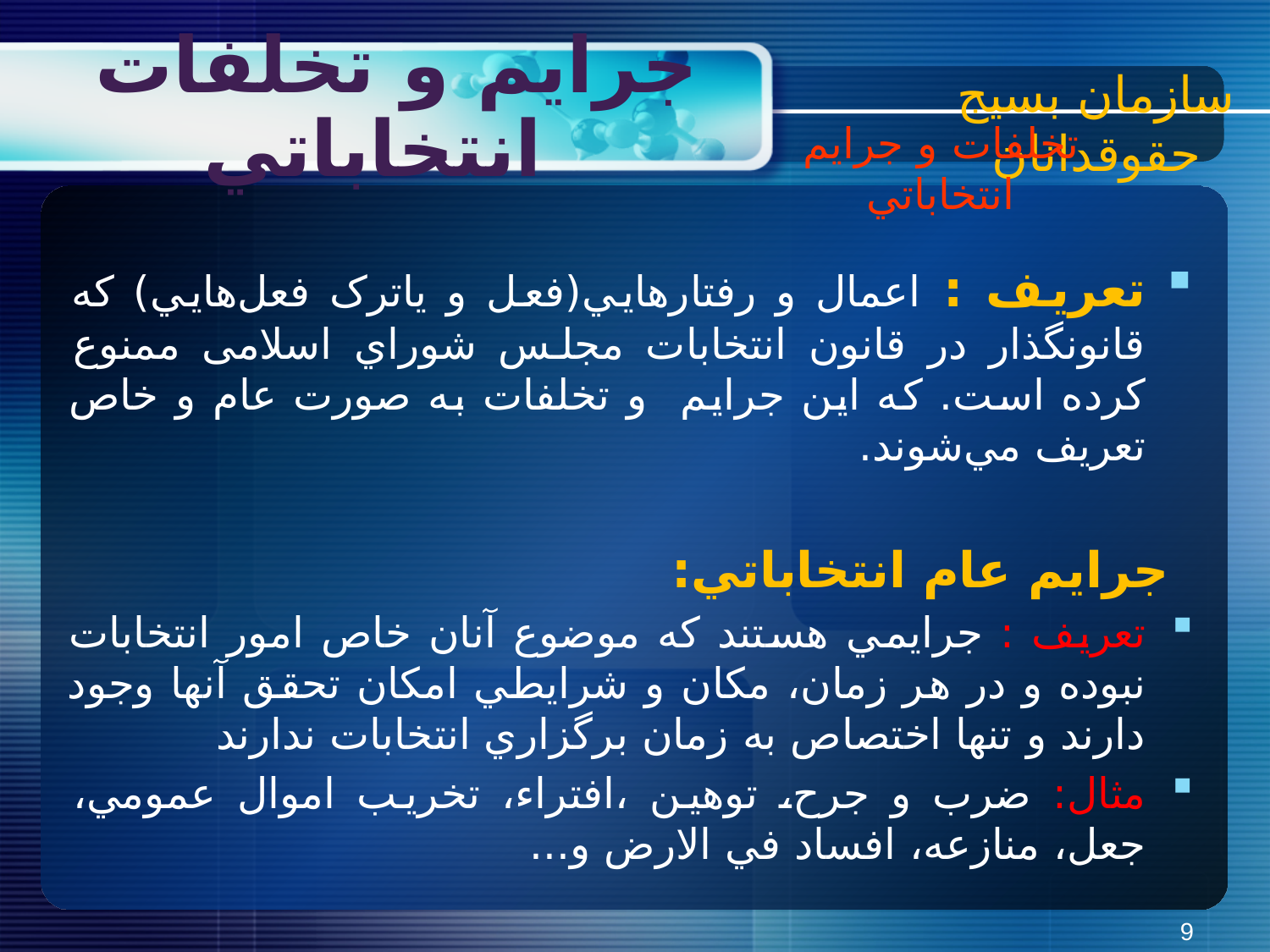

سازمان بسیج حقوقدانان
# جرايم و تخلفات انتخاباتي
تخلفات و جرايم انتخاباتي

تعريف : اعمال و رفتارهايي(فعل و ياترک فعل‌هايي) که قانونگذار در قانون انتخابات مجلس شوراي اسلامی ممنوع کرده است. كه اين جرايم  و تخلفات به صورت عام و خاص تعريف مي‌شوند.

جرايم عام انتخاباتي:
تعريف :‌ جرايمي هستند که موضوع آنان خاص امور انتخابات نبوده و در هر زمان، مکان و شرايطي امکان تحقق آنها وجود دارند و تنها اختصاص به زمان برگزاري انتخابات ندارند
مثال: ضرب و جرح، توهين ،افتراء، تخريب اموال عمومي، جعل، منازعه، افساد في الارض و...
9